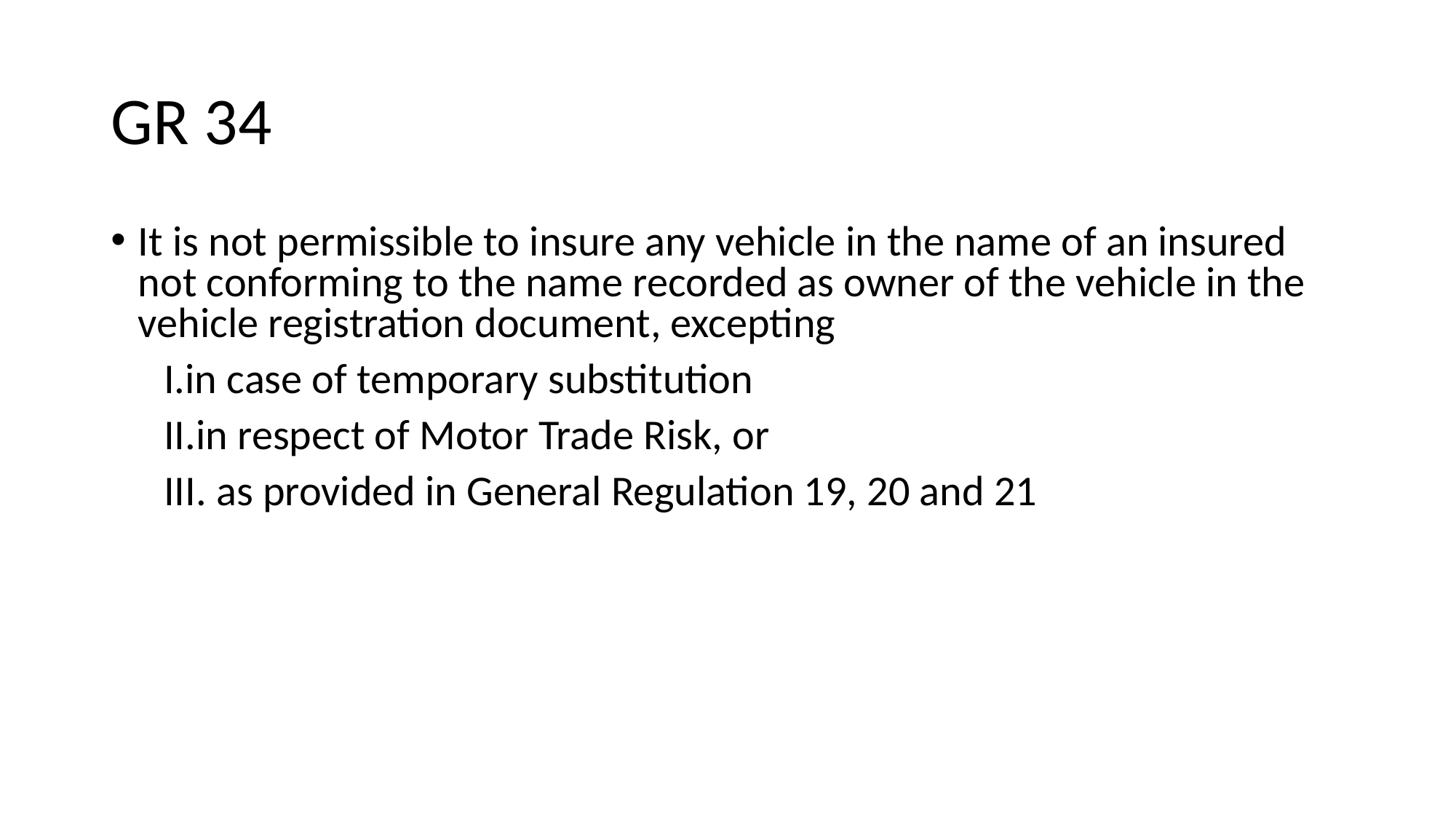

# GR 34
It is not permissible to insure any vehicle in the name of an insured not conforming to the name recorded as owner of the vehicle in the vehicle registration document, excepting
in case of temporary substitution
in respect of Motor Trade Risk, or
 as provided in General Regulation 19, 20 and 21